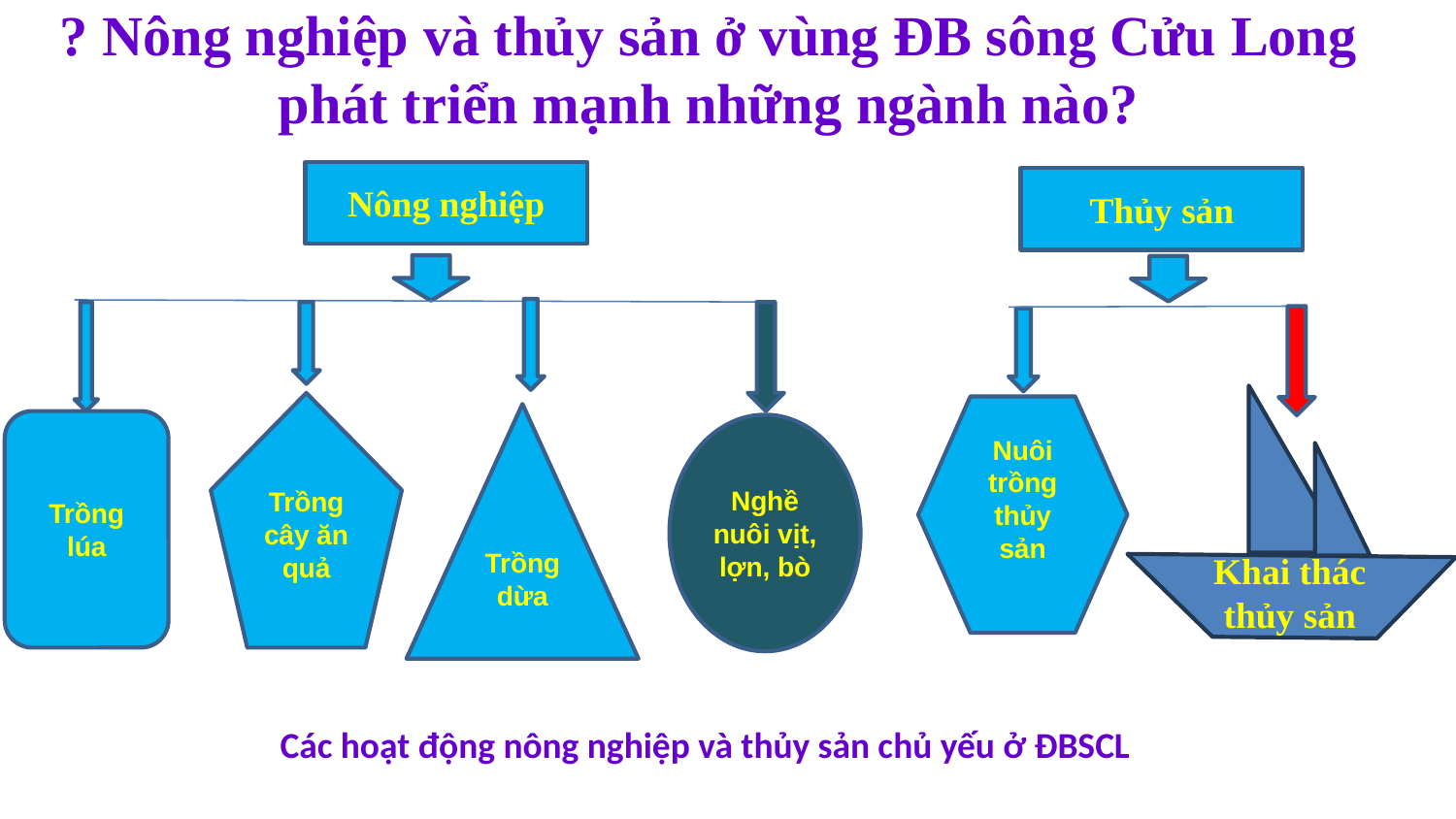

? Nông nghiệp và thủy sản ở vùng ĐB sông Cửu Long phát triển mạnh những ngành nào?

Nông nghiệp
Thủy sản

Trồng cây ăn quả

Nuôi trồng thủy sản

Trồng dừa

Trồng lúa

Nghề nuôi vịt, lợn, bò

Khai thác thủy sản
Các hoạt động nông nghiệp và thủy sản chủ yếu ở ĐBSCL